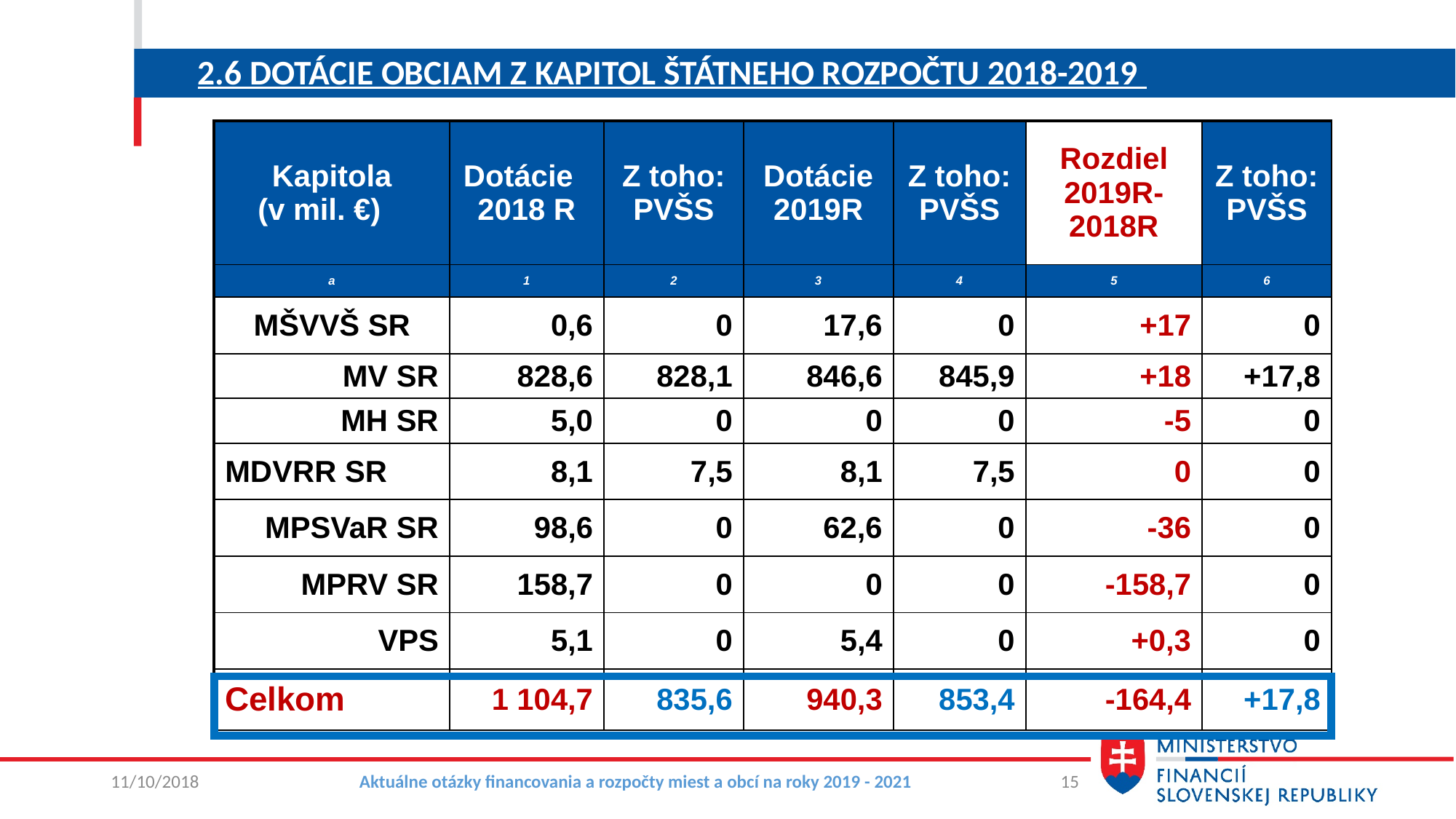

# 2.6 Dotácie obciam z kapitol štátneho rozpočtu 2018-2019
| Kapitola (v mil. €) | Dotácie 2018 R | Z toho: PVŠS | Dotácie 2019R | Z toho: PVŠS | Rozdiel 2019R-2018R | Z toho: PVŠS |
| --- | --- | --- | --- | --- | --- | --- |
| a | 1 | 2 | 3 | 4 | 5 | 6 |
| MŠVVŠ SR | 0,6 | 0 | 17,6 | 0 | +17 | 0 |
| MV SR | 828,6 | 828,1 | 846,6 | 845,9 | +18 | +17,8 |
| MH SR | 5,0 | 0 | 0 | 0 | -5 | 0 |
| MDVRR SR | 8,1 | 7,5 | 8,1 | 7,5 | 0 | 0 |
| MPSVaR SR | 98,6 | 0 | 62,6 | 0 | -36 | 0 |
| MPRV SR | 158,7 | 0 | 0 | 0 | -158,7 | 0 |
| VPS | 5,1 | 0 | 5,4 | 0 | +0,3 | 0 |
| Celkom | 1 104,7 | 835,6 | 940,3 | 853,4 | -164,4 | +17,8 |

11/10/2018
Aktuálne otázky financovania a rozpočty miest a obcí na roky 2019 - 2021
15